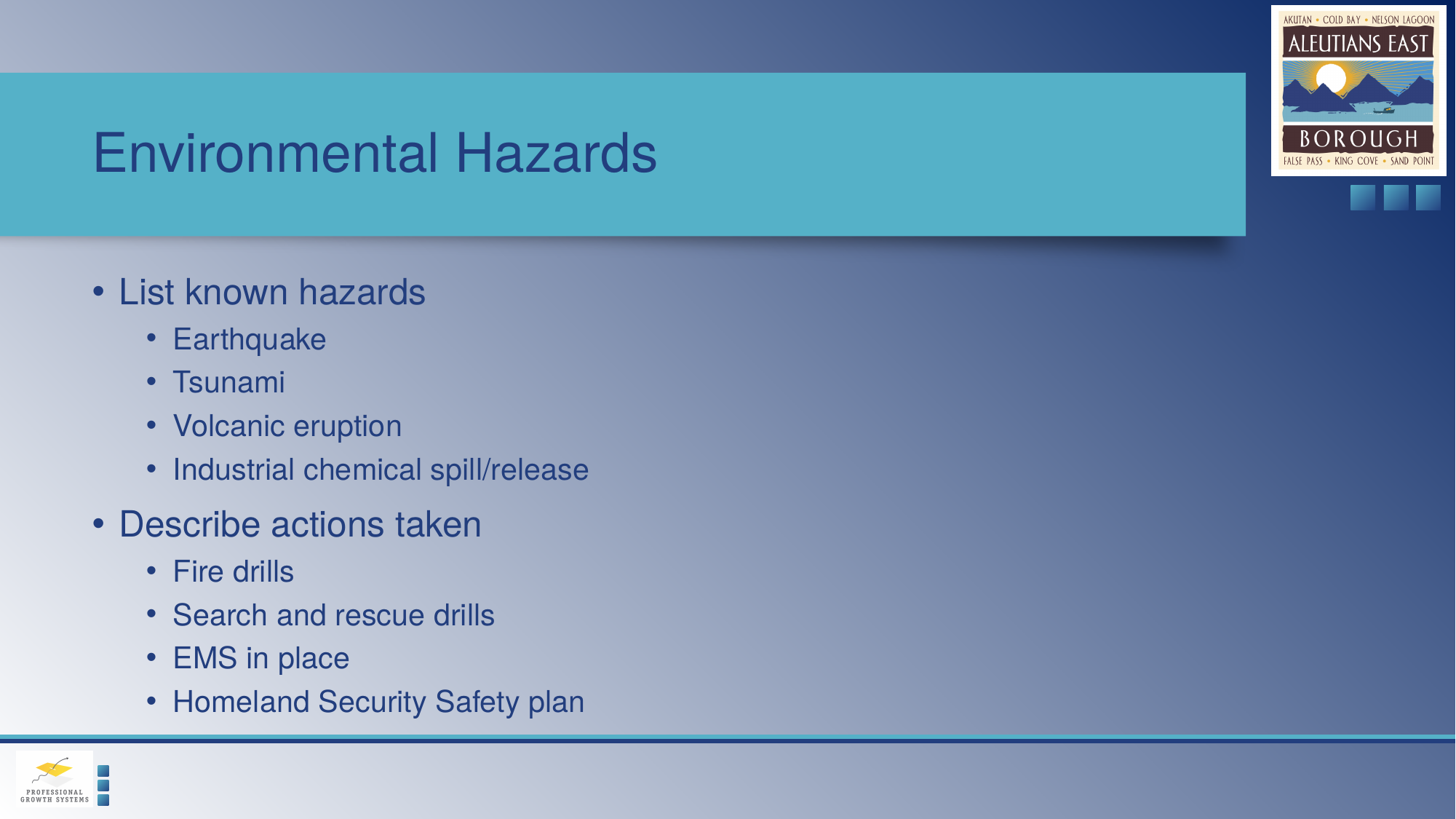

# Environmental Hazards

List known hazards
Earthquake
Tsunami
Volcanic eruption
Industrial chemical spill/release
Describe actions taken
Fire drills
Search and rescue drills
EMS in place
Homeland Security Safety plan